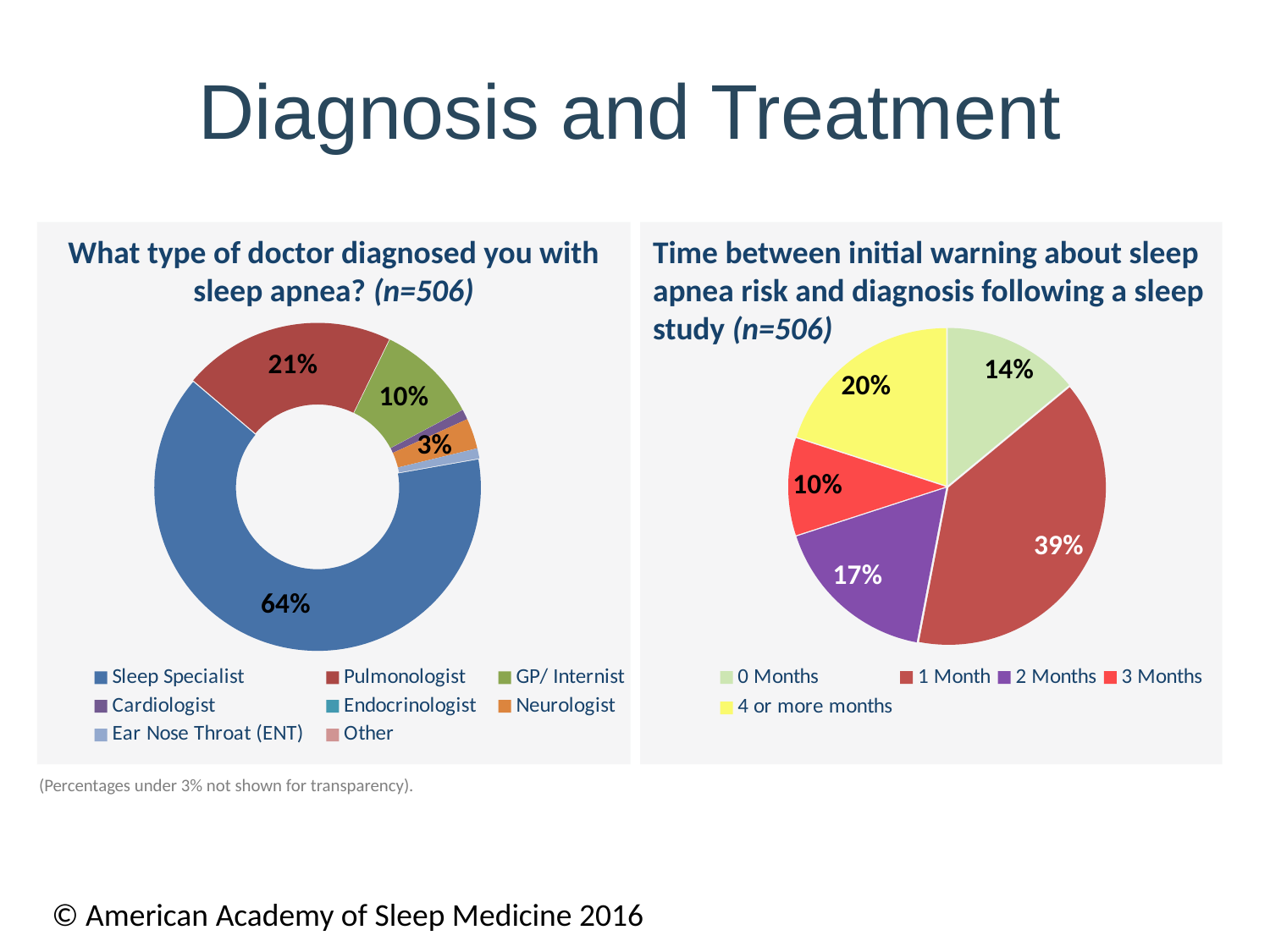

# Diagnosis and Treatment
What type of doctor diagnosed you with sleep apnea? (n=506)
Time between initial warning about sleep apnea risk and diagnosis following a sleep study (n=506)

### Chart

| Category | Sales |
|---|---|
| Sleep Specialist | 0.640000000000002 |
| Pulmonologist | 0.21000000000000021 |
| GP/ Internist | 0.1 |
| Cardiologist | 0.010000000000000005 |
| Endocrinologist | 0.0 |
| Neurologist | 0.030000000000000002 |
| Ear Nose Throat (ENT) | 0.010000000000000005 |
| Other | 0.0 |

### Chart

| Category | % |
|---|---|
| 0 Months | 0.14 |
| 1 Month | 0.3900000000000009 |
| 2 Months | 0.17 |
| 3 Months | 0.1 |
| 4 or more months | 0.2 |
(Percentages under 3% not shown for transparency).
© American Academy of Sleep Medicine 2016